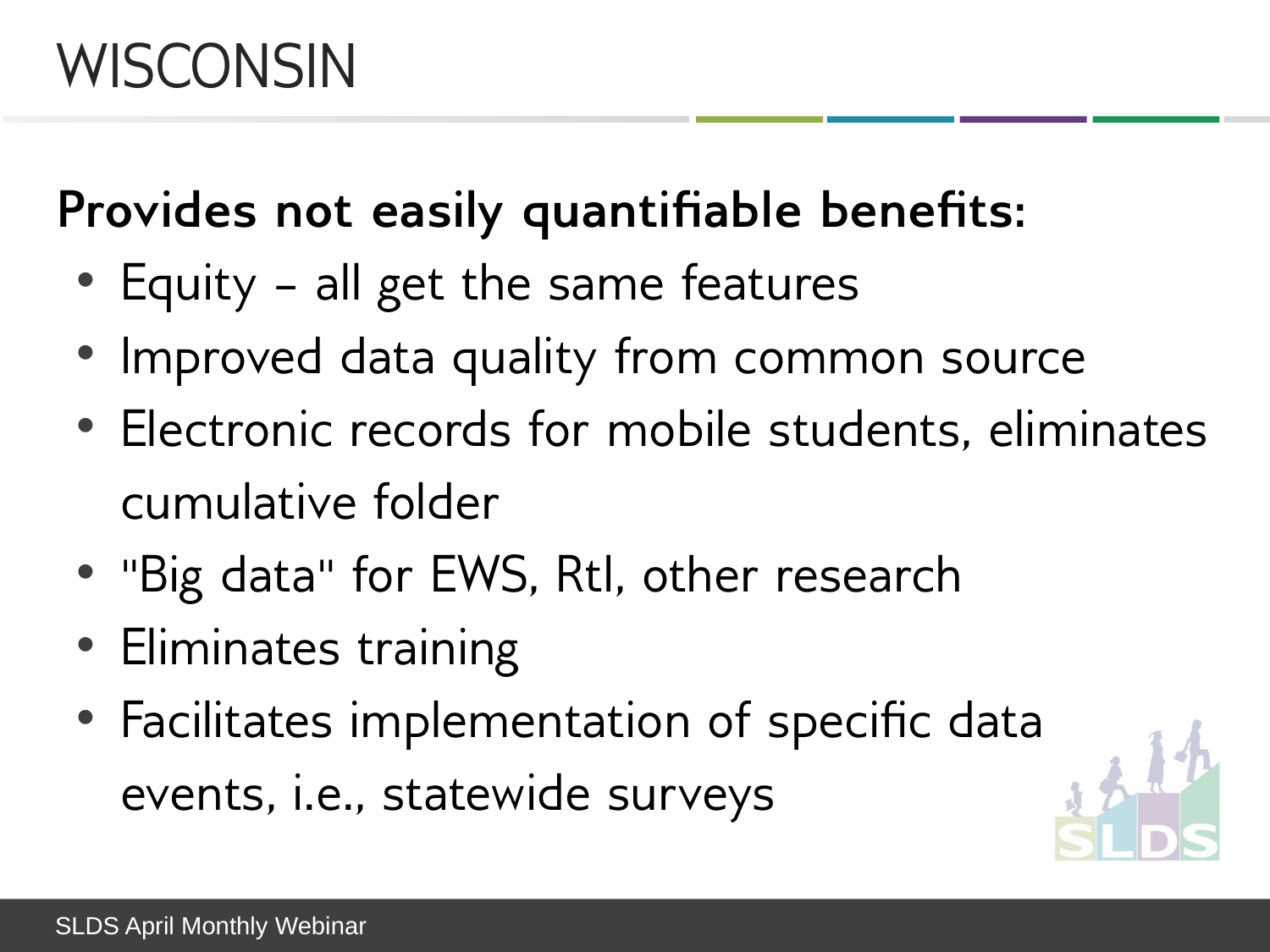

# Wisconsin
Provides not easily quantifiable benefits:
Equity – all get the same features
Improved data quality from common source
Electronic records for mobile students, eliminates cumulative folder
"Big data" for EWS, RtI, other research
Eliminates training
Facilitates implementation of specific data events, i.e., statewide surveys